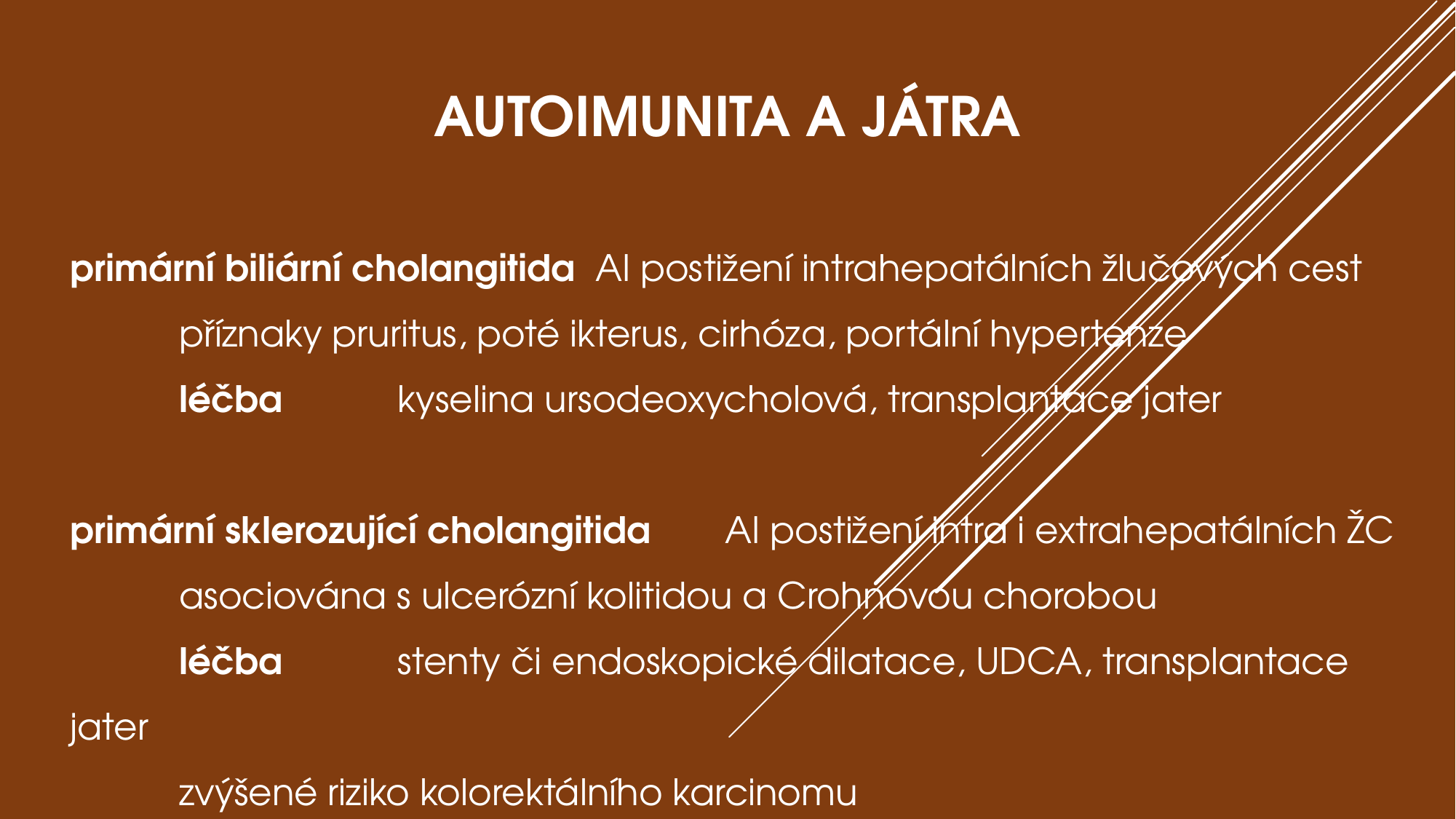

# Autoimunita a játra
primární biliární cholangitida  AI postižení intrahepatálních žlučových cest
	příznaky pruritus, poté ikterus, cirhóza, portální hypertenze
	léčba		kyselina ursodeoxycholová, transplantace jater

primární sklerozující cholangitida 	AI postižení intra i extrahepatálních ŽC
	asociována s ulcerózní kolitidou a Crohnovou chorobou
	léčba		stenty či endoskopické dilatace, UDCA, transplantace jater
	zvýšené riziko kolorektálního karcinomu